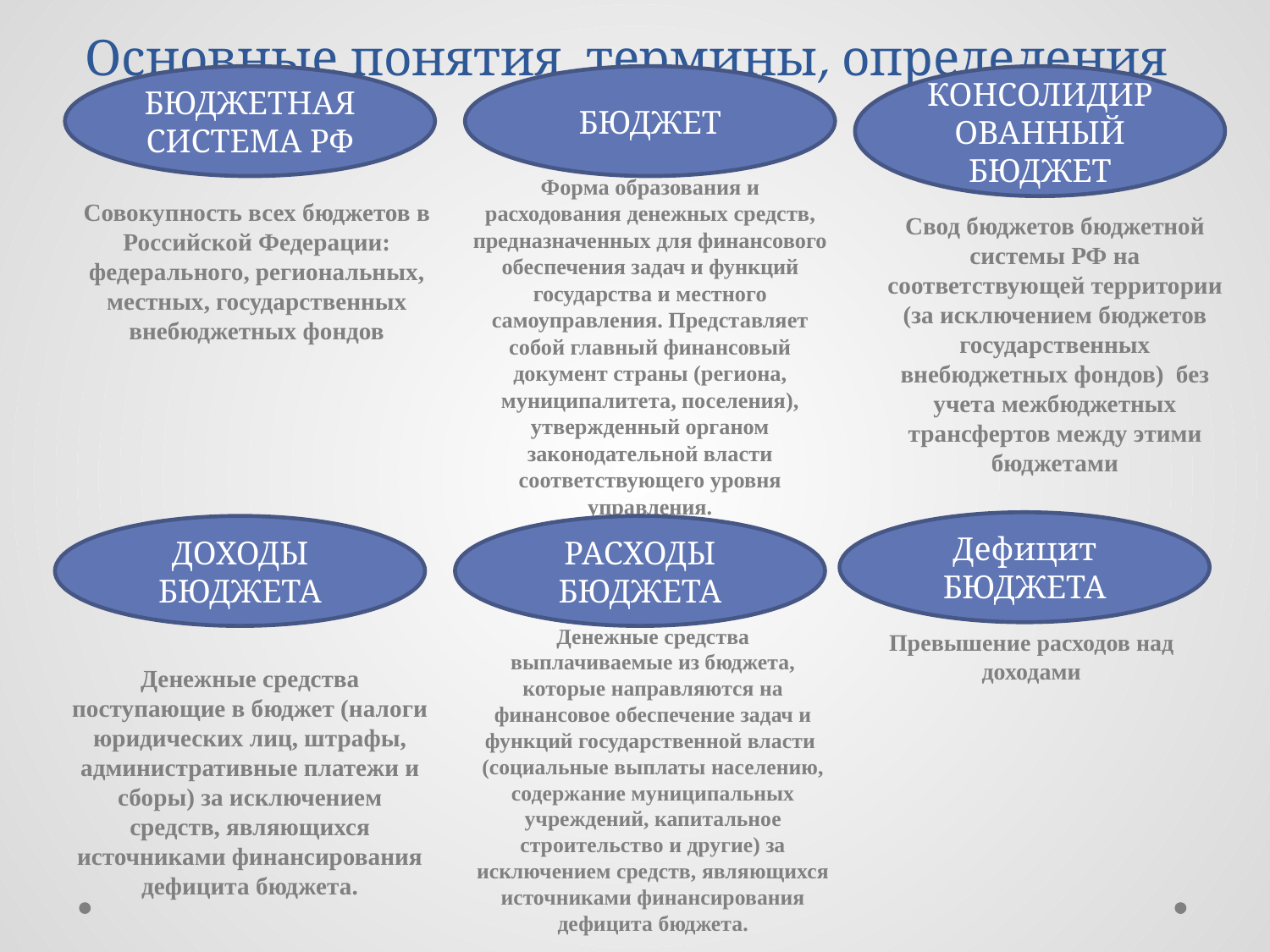

# Основные понятия, термины, определения
БЮДЖЕТНАЯ СИСТЕМА РФ
БЮДЖЕТ
КОНСОЛИДИРОВАННЫЙ БЮДЖЕТ
Форма образования и расходования денежных средств, предназначенных для финансового обеспечения задач и функций государства и местного самоуправления. Представляет собой главный финансовый документ страны (региона, муниципалитета, поселения), утвержденный органом законодательной власти соответствующего уровня управления.
Совокупность всех бюджетов в Российской Федерации: федерального, региональных, местных, государственных внебюджетных фондов
Свод бюджетов бюджетной системы РФ на соответствующей территории (за исключением бюджетов государственных внебюджетных фондов)  без учета межбюджетных трансфертов между этими бюджетами
Дефицит БЮДЖЕТА
ДОХОДЫ БЮДЖЕТА
РАСХОДЫ БЮДЖЕТА
Денежные средства выплачиваемые из бюджета, которые направляются на финансовое обеспечение задач и функций государственной власти  (социальные выплаты населению, содержание муниципальных учреждений, капитальное строительство и другие) за исключением средств, являющихся источниками финансирования дефицита бюджета.

Превышение расходов над доходами

Денежные средства поступающие в бюджет (налоги юридических лиц, штрафы, административные платежи и сборы) за исключением средств, являющихся источниками финансирования дефицита бюджета.